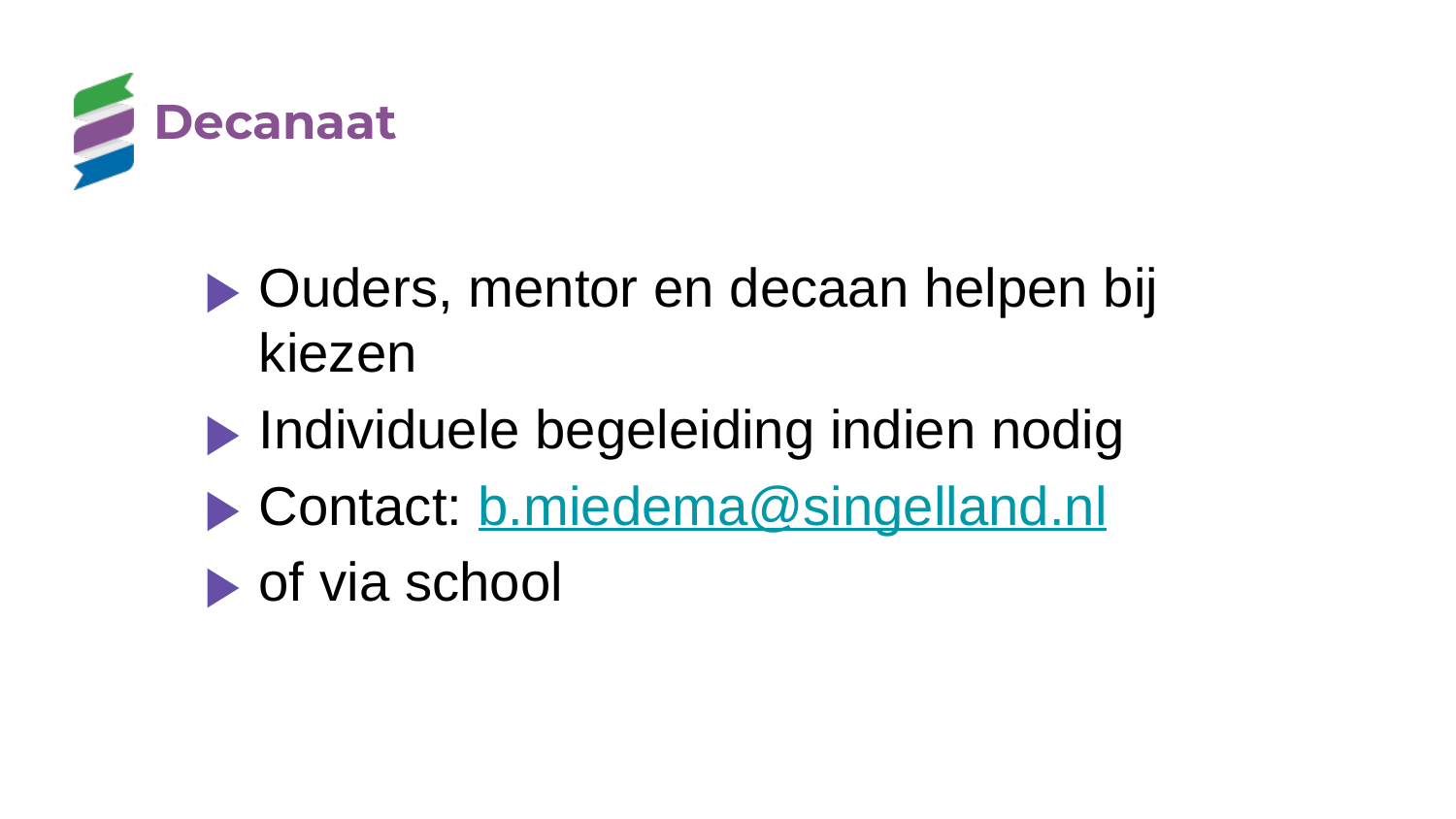

# Decanaat
Ouders, mentor en decaan helpen bij kiezen
Individuele begeleiding indien nodig
Contact: b.miedema@singelland.nl
of via school